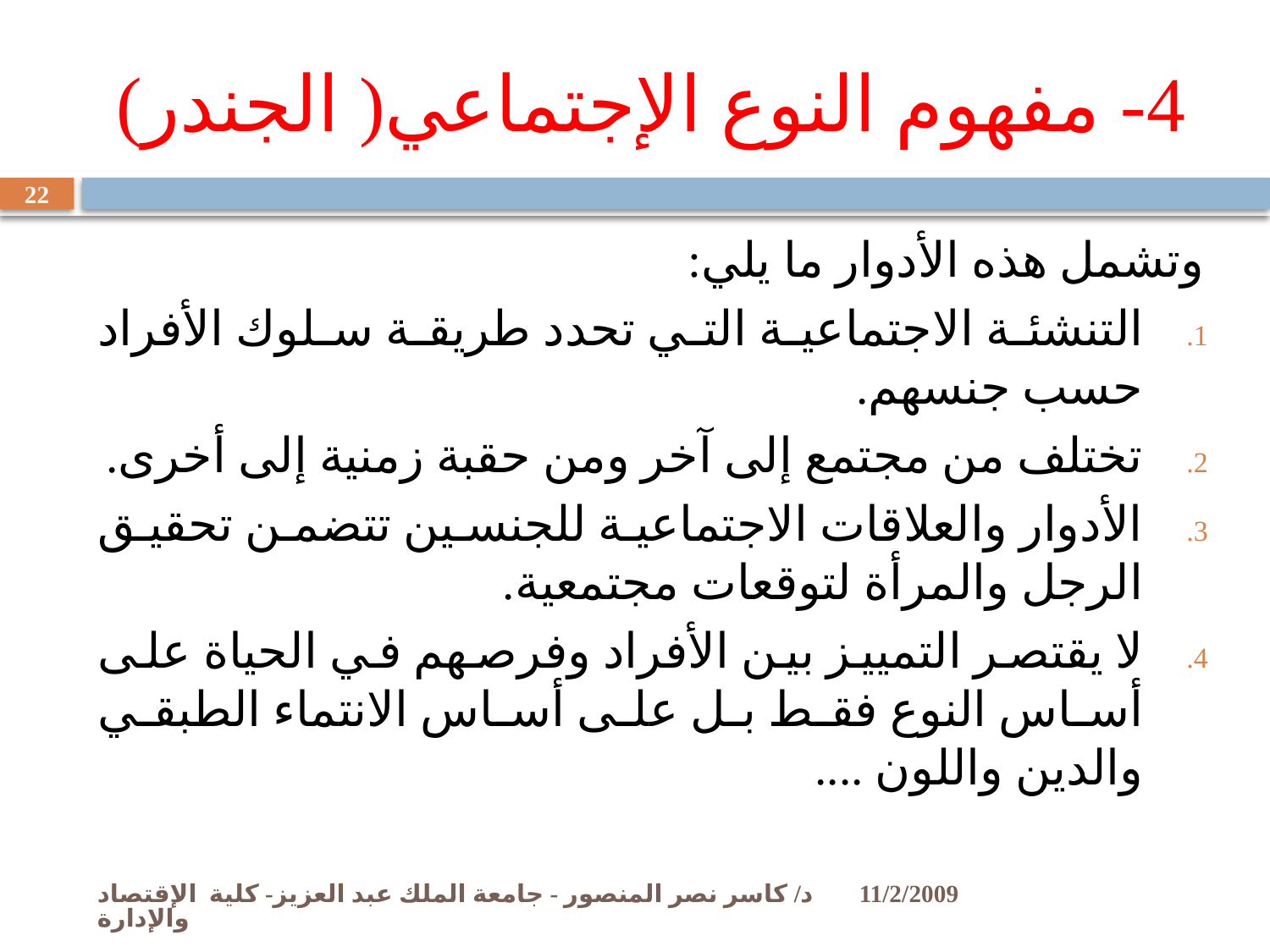

# 4- مفهوم النوع الإجتماعي( الجندر)
22
وتشمل هذه الأدوار ما يلي:
التنشئة الاجتماعية التي تحدد طريقة سلوك الأفراد حسب جنسهم.
تختلف من مجتمع إلى آخر ومن حقبة زمنية إلى أخرى.
الأدوار والعلاقات الاجتماعية للجنسين تتضمن تحقيق الرجل والمرأة لتوقعات مجتمعية.
لا يقتصر التمييز بين الأفراد وفرصهم في الحياة على أساس النوع فقط بل على أساس الانتماء الطبقي والدين واللون ....
د/ كاسر نصر المنصور - جامعة الملك عبد العزيز- كلية الإقتصاد والإدارة
11/2/2009